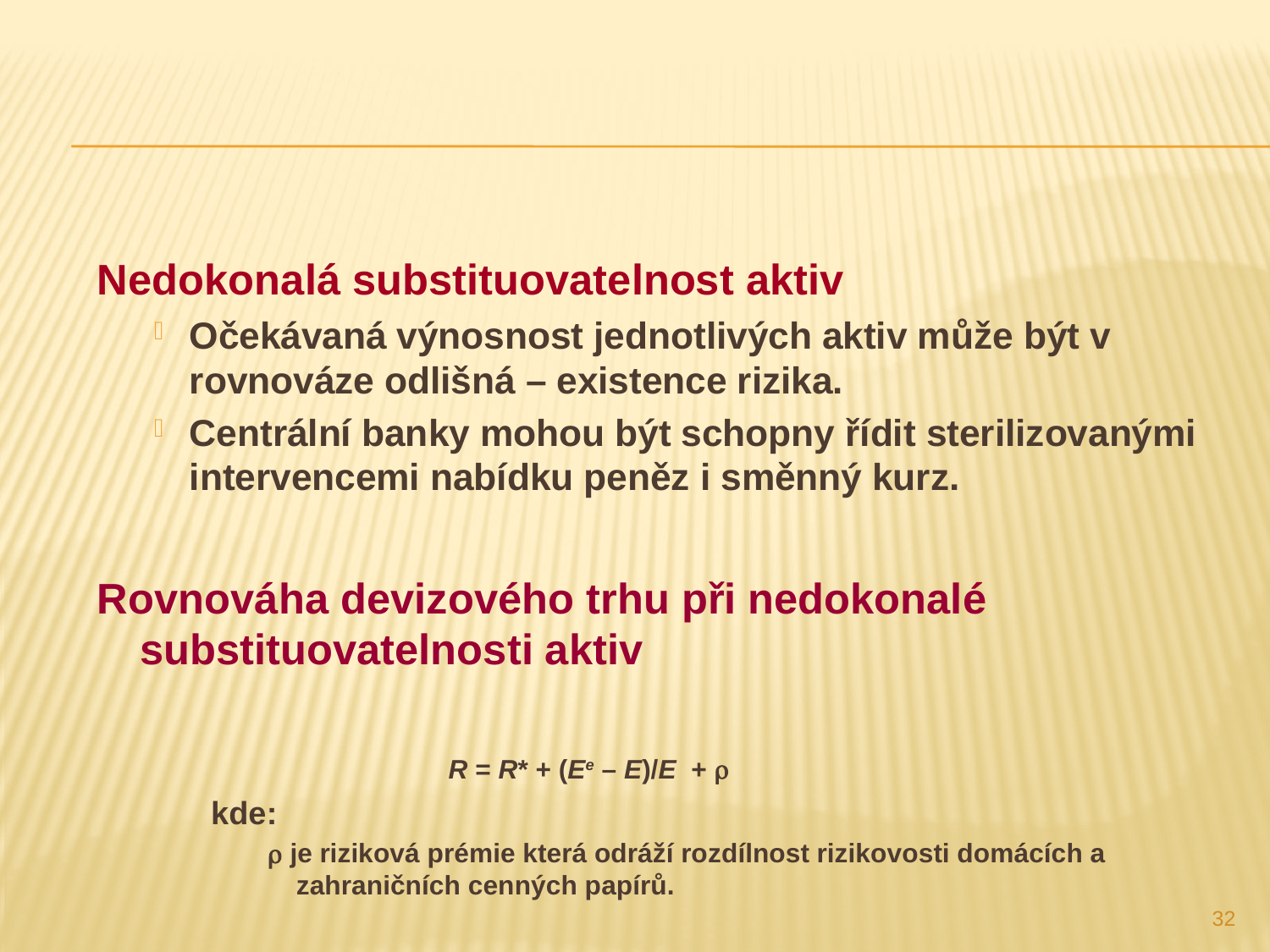

Nedokonalá substituovatelnost aktiv
Očekávaná výnosnost jednotlivých aktiv může být v rovnováze odlišná – existence rizika.
Centrální banky mohou být schopny řídit sterilizovanými intervencemi nabídku peněz i směnný kurz.

Rovnováha devizového trhu při nedokonalé substituovatelnosti aktiv

R = R* + (Ee – E)/E  + ρ
kde:
ρ je riziková prémie která odráží rozdílnost rizikovosti domácích a zahraničních cenných papírů.

32